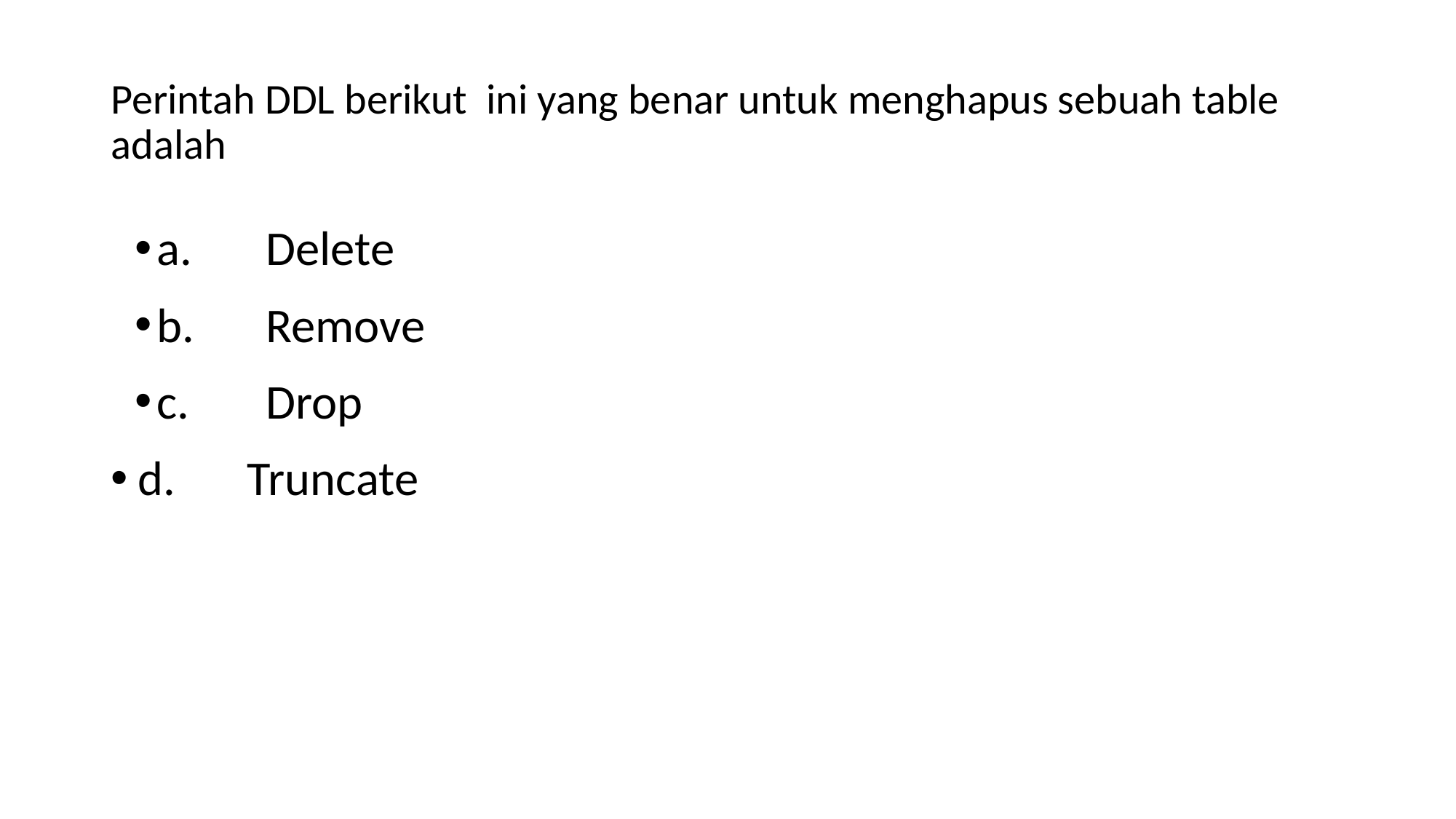

# Perintah DDL berikut  ini yang benar untuk menghapus sebuah table adalah
a. 	Delete
b. 	Remove
c. 	Drop
d. 	Truncate